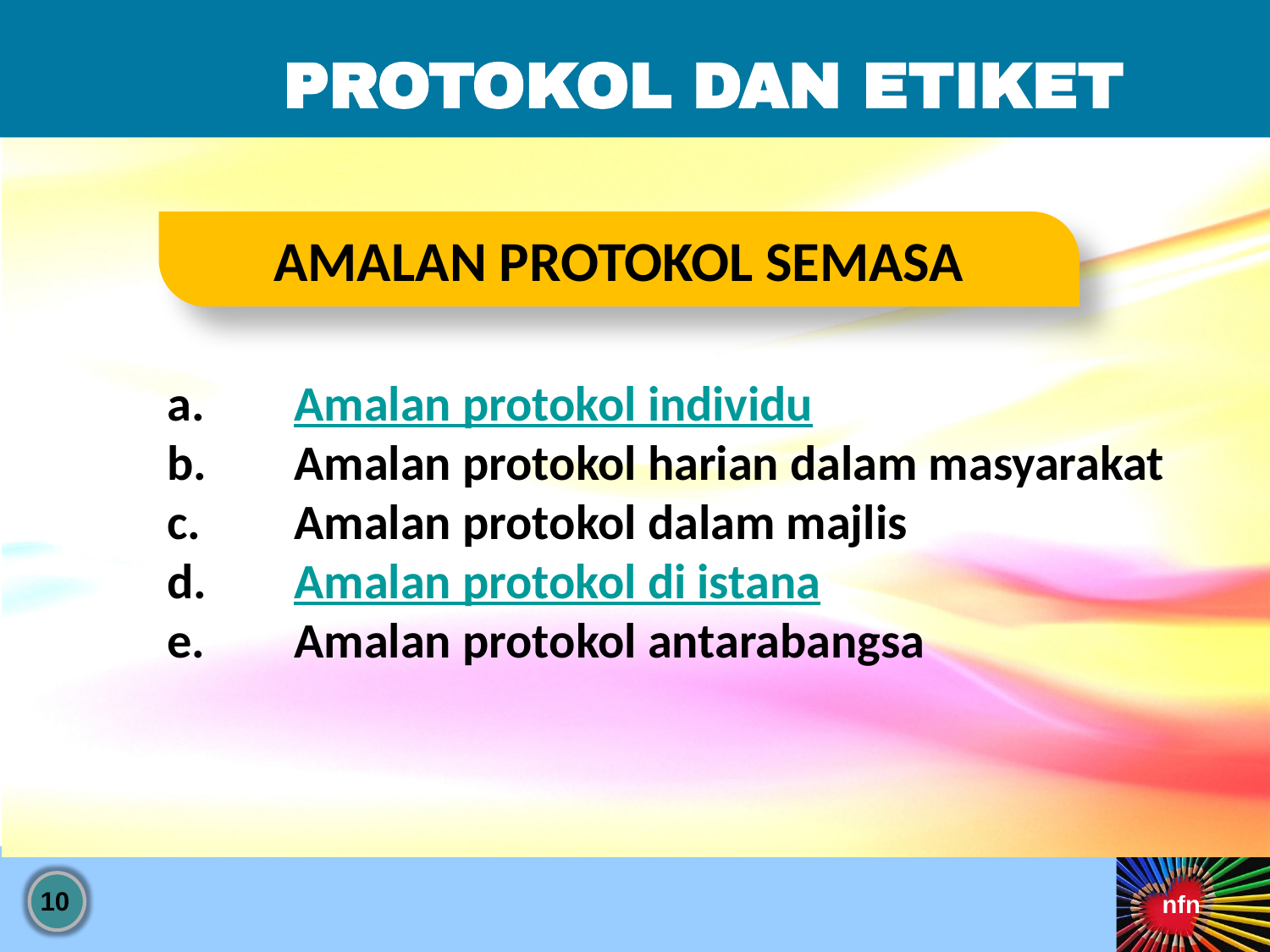

PROTOKOL DAN ETIKET
AMALAN PROTOKOL SEMASA
a.	Amalan protokol individu
b.	Amalan protokol harian dalam masyarakat
c.	Amalan protokol dalam majlis
d.	Amalan protokol di istana
e.	Amalan protokol antarabangsa